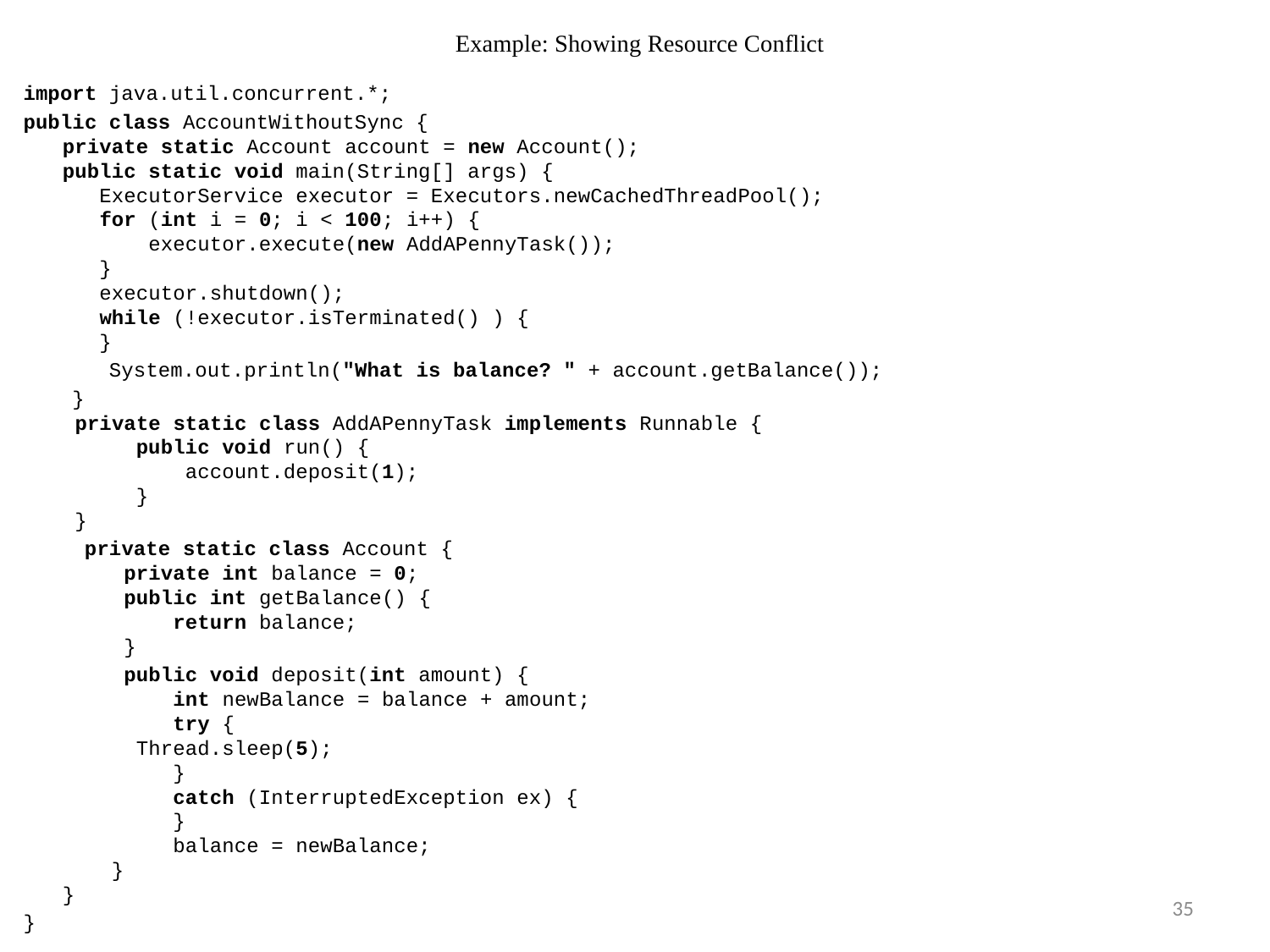

# Example: Showing Resource Conflict
import java.util.concurrent.*;
public class AccountWithoutSync {
private static Account account = new Account();
public static void main(String[] args) {
   ExecutorService executor = Executors.newCachedThreadPool();
   for (int i = 0; i < 100; i++) {
       executor.execute(new AddAPennyTask());
   }
   executor.shutdown();
   while (!executor.isTerminated() ) {
   }
       System.out.println("What is balance? " + account.getBalance());
    }
 private static class AddAPennyTask implements Runnable {
      public void run() {
          account.deposit(1);
      }
 }
     private static class Account {
     private int balance = 0;
     public int getBalance() {
         return balance;
     }
	     public void deposit(int amount) {
         int newBalance = balance + amount;
         try {
	      Thread.sleep(5);
         }
         catch (InterruptedException ex) {
         }
         balance = newBalance;
    }
}
}

35